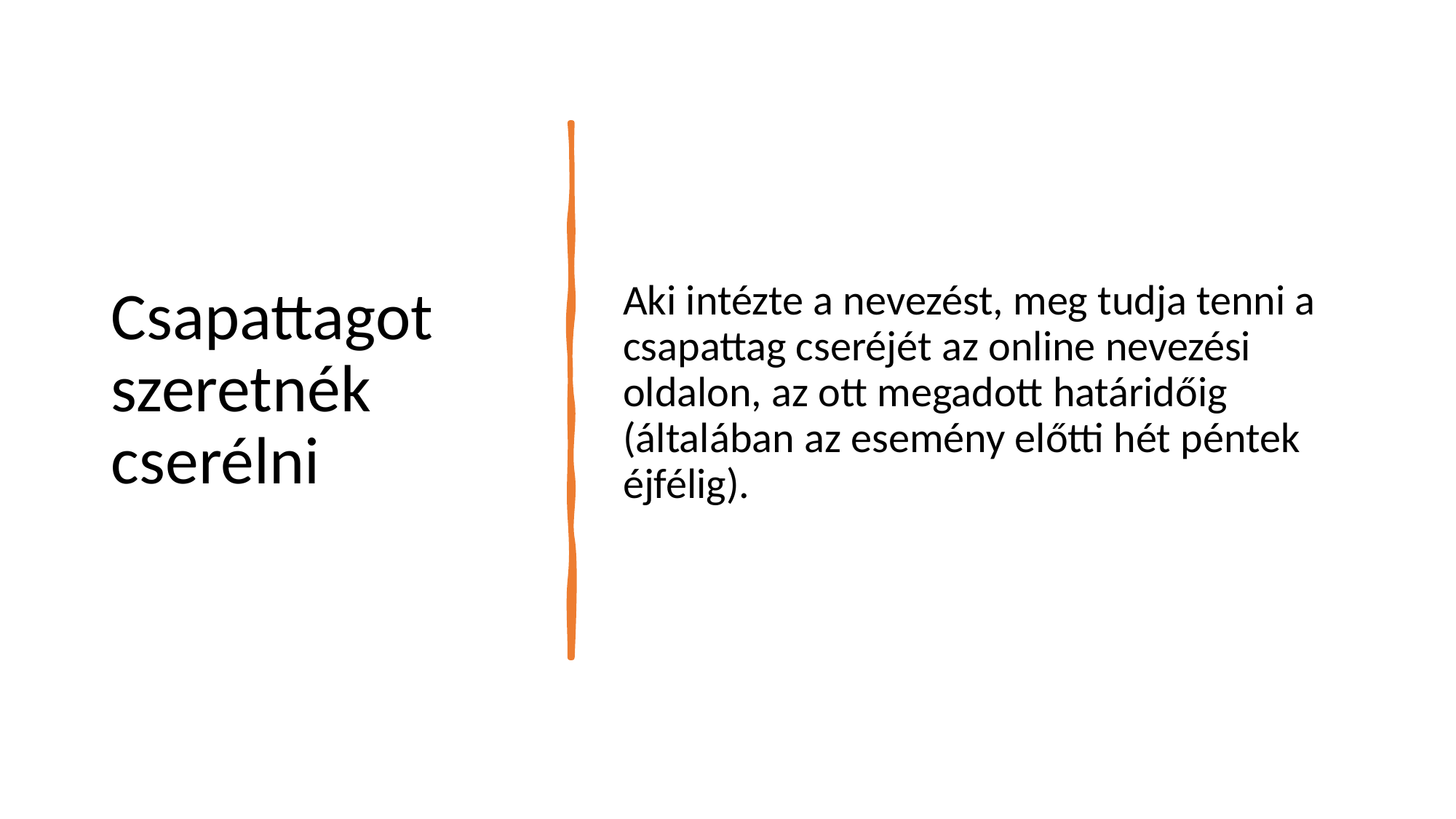

# Csapattagot szeretnék cserélni

Aki intézte a nevezést, meg tudja tenni a csapattag cseréjét az online nevezési oldalon, az ott megadott határidőig (általában az esemény előtti hét péntek éjfélig).